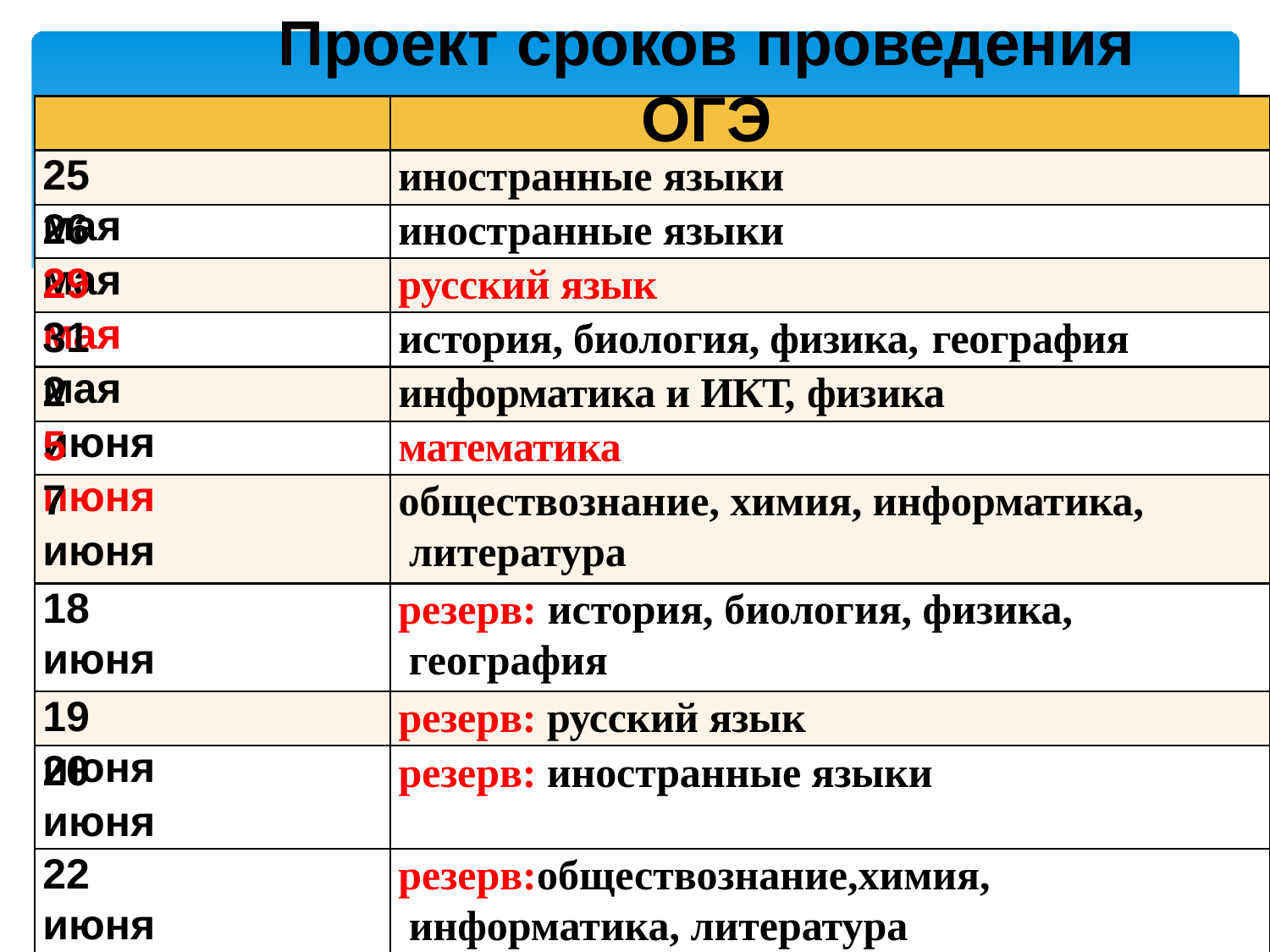

# Проект сроков проведения ОГЭ

25 мая
иностранные языки

26 мая
иностранные языки

29 мая
русский язык

31 мая
история, биология, физика, география

2 июня
информатика и ИКТ, физика

5 июня
математика

7 июня
обществознание, химия, информатика,  литература

18 июня
резерв: история, биология, физика,  география

19 июня
резерв: русский язык

20 июня
резерв: иностранные языки

22 июня
резерв:обществознание,химия,  информатика, литература